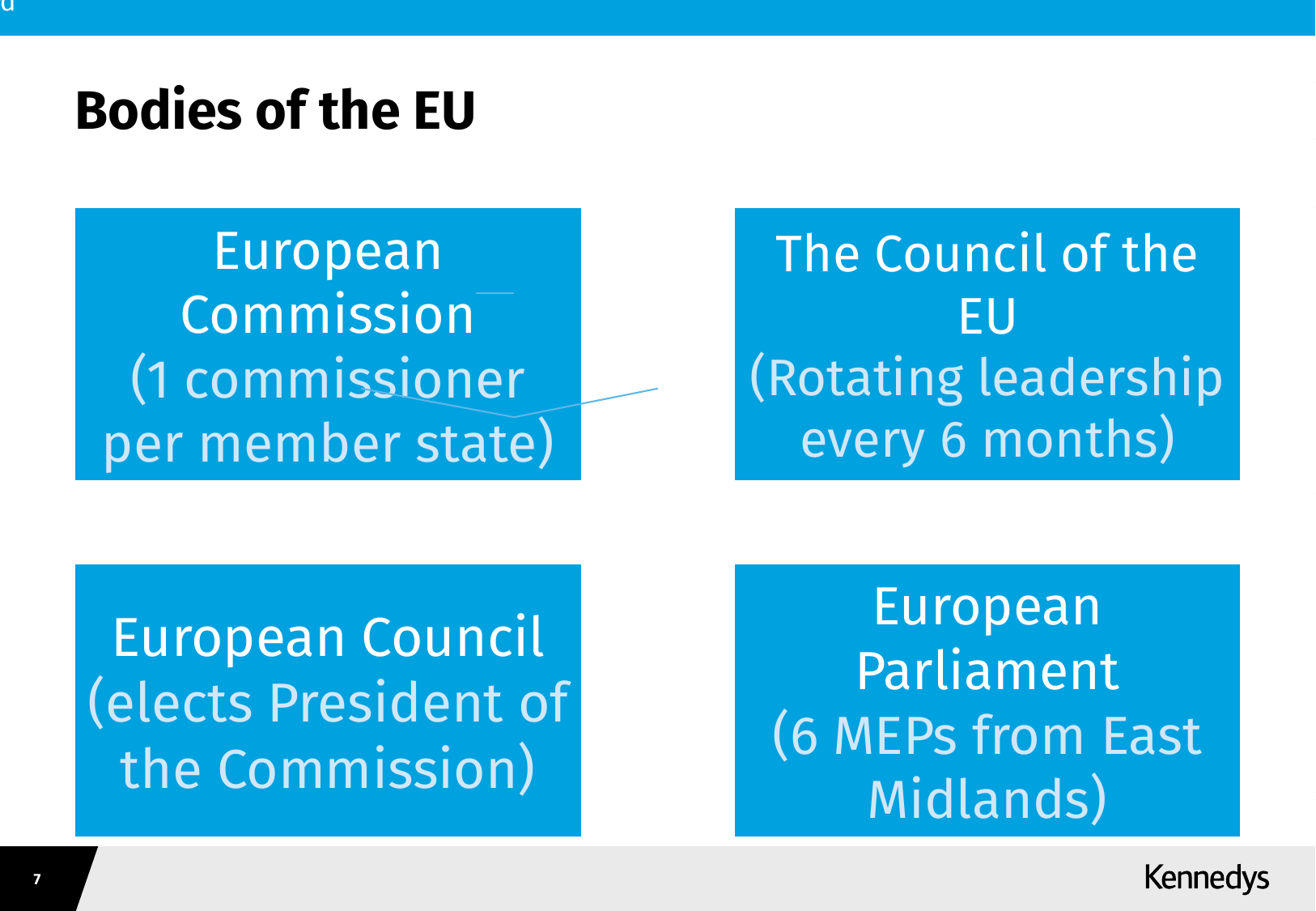

# Bodies of the EU

European
Commission
(1 commissioner per member state)
The Council of the EU
(Rotating leadership every 6 months)
European Council (elects President of the Commission)
European Parliament
(6 MEPs from East Midlands)